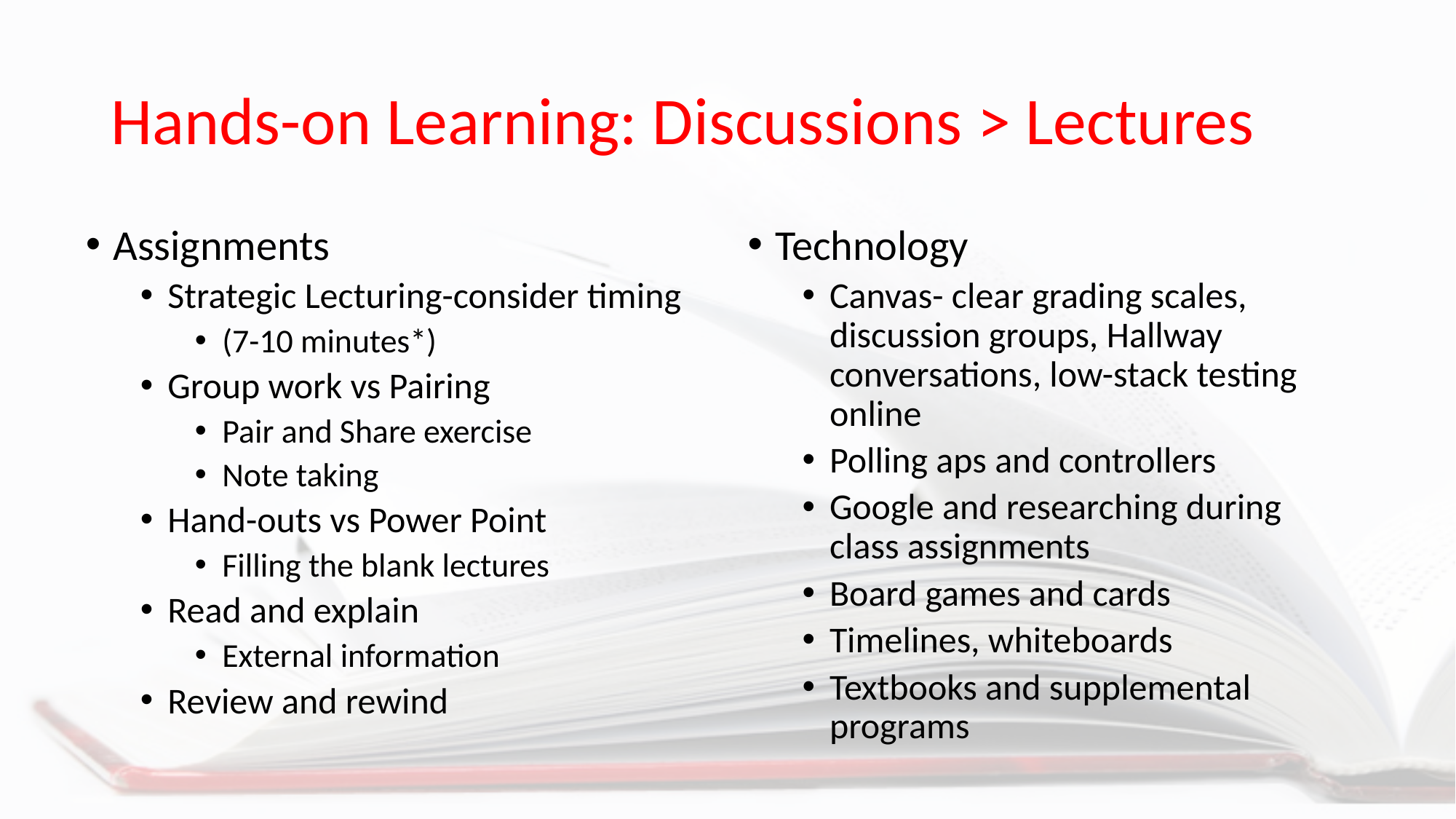

# Hands-on Learning: Discussions > Lectures
Technology
Canvas- clear grading scales, discussion groups, Hallway conversations, low-stack testing online
Polling aps and controllers
Google and researching during class assignments
Board games and cards
Timelines, whiteboards
Textbooks and supplemental programs

Assignments
Strategic Lecturing-consider timing
(7-10 minutes*)
Group work vs Pairing
Pair and Share exercise
Note taking
Hand-outs vs Power Point
Filling the blank lectures
Read and explain
External information
Review and rewind